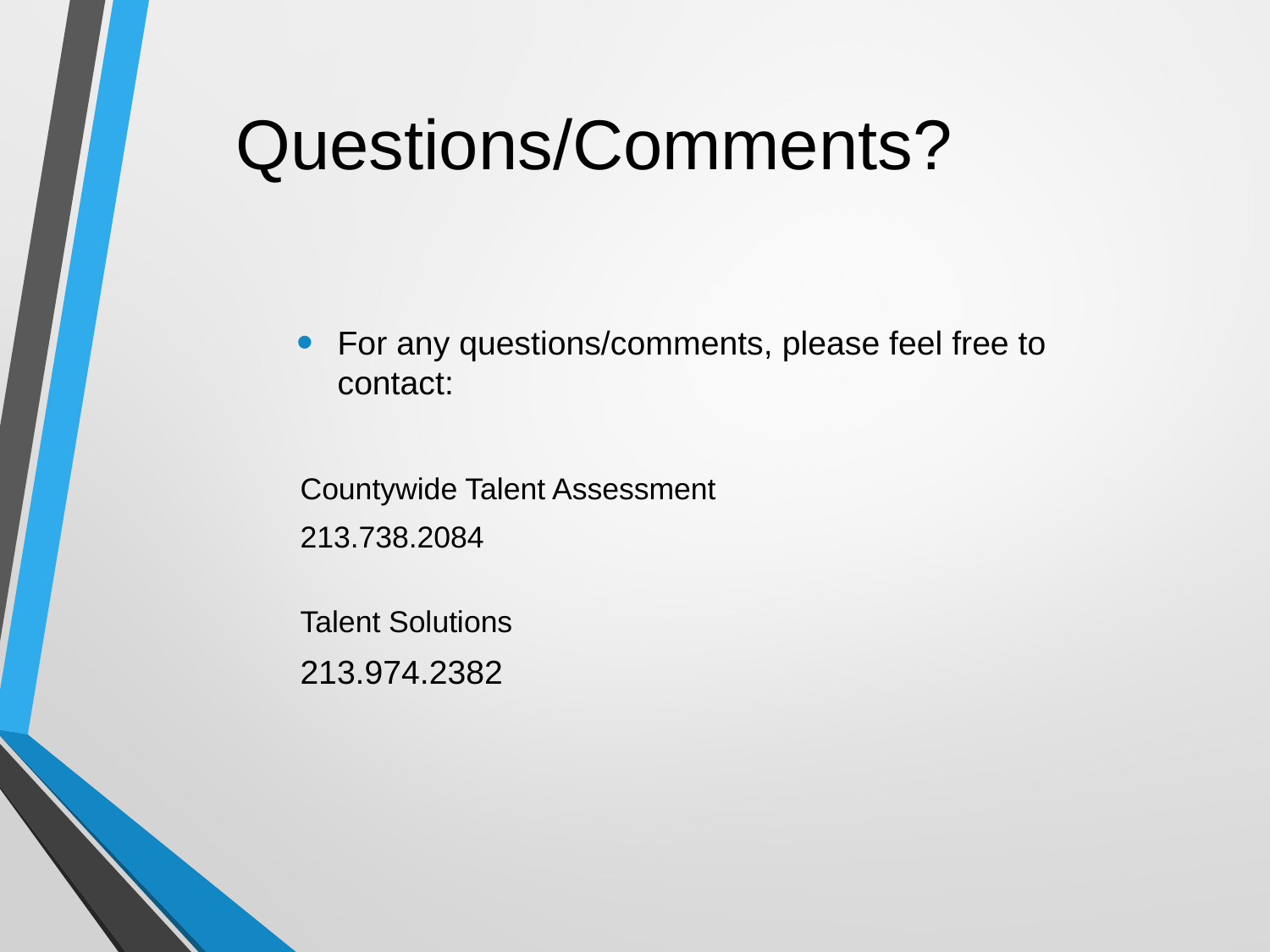

# Questions/Comments?
For any questions/comments, please feel free to contact:

	Countywide Talent Assessment
	213.738.2084
	Talent Solutions
	213.974.2382